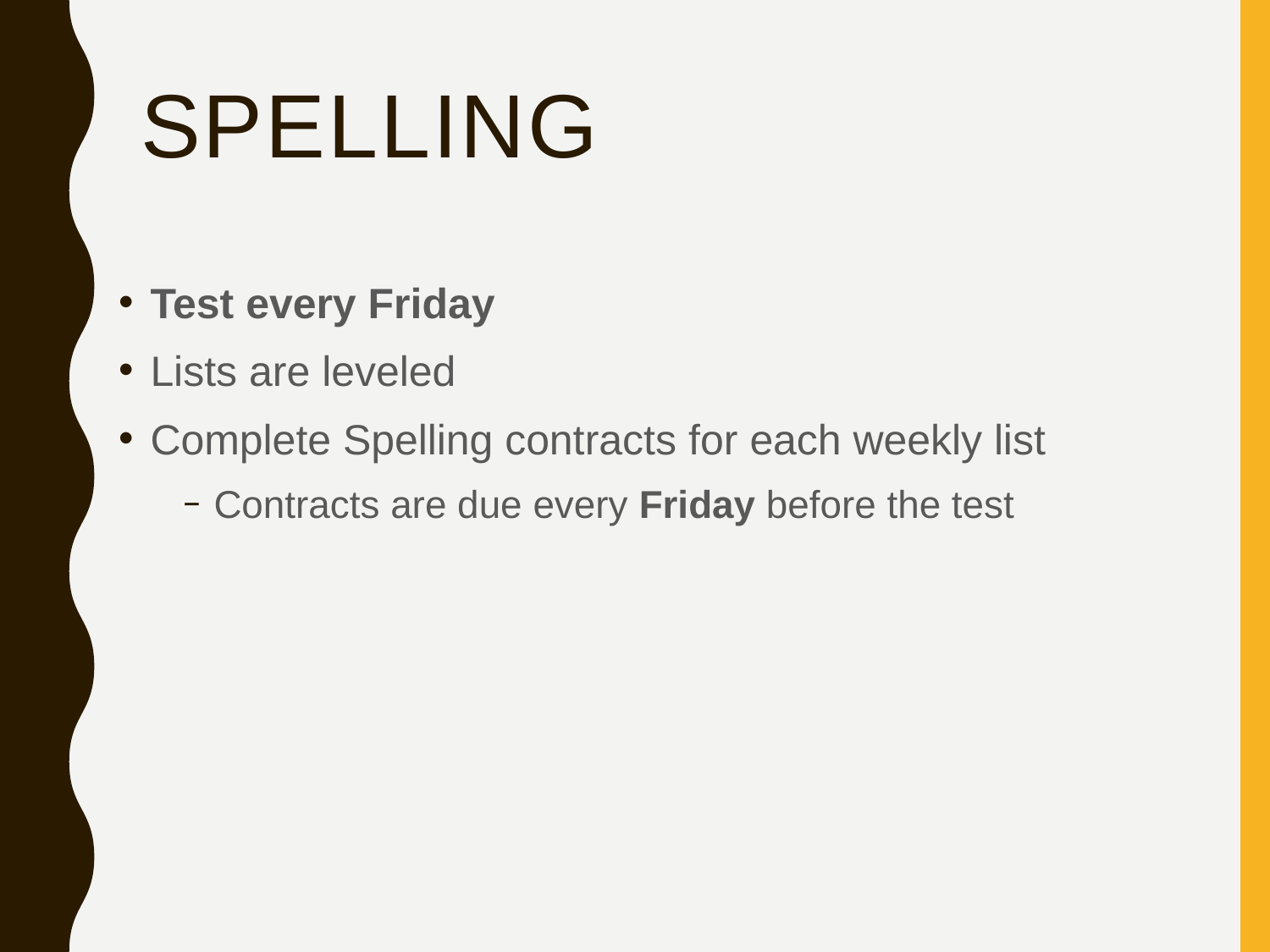

# Spelling
Test every Friday
Lists are leveled
Complete Spelling contracts for each weekly list
Contracts are due every Friday before the test